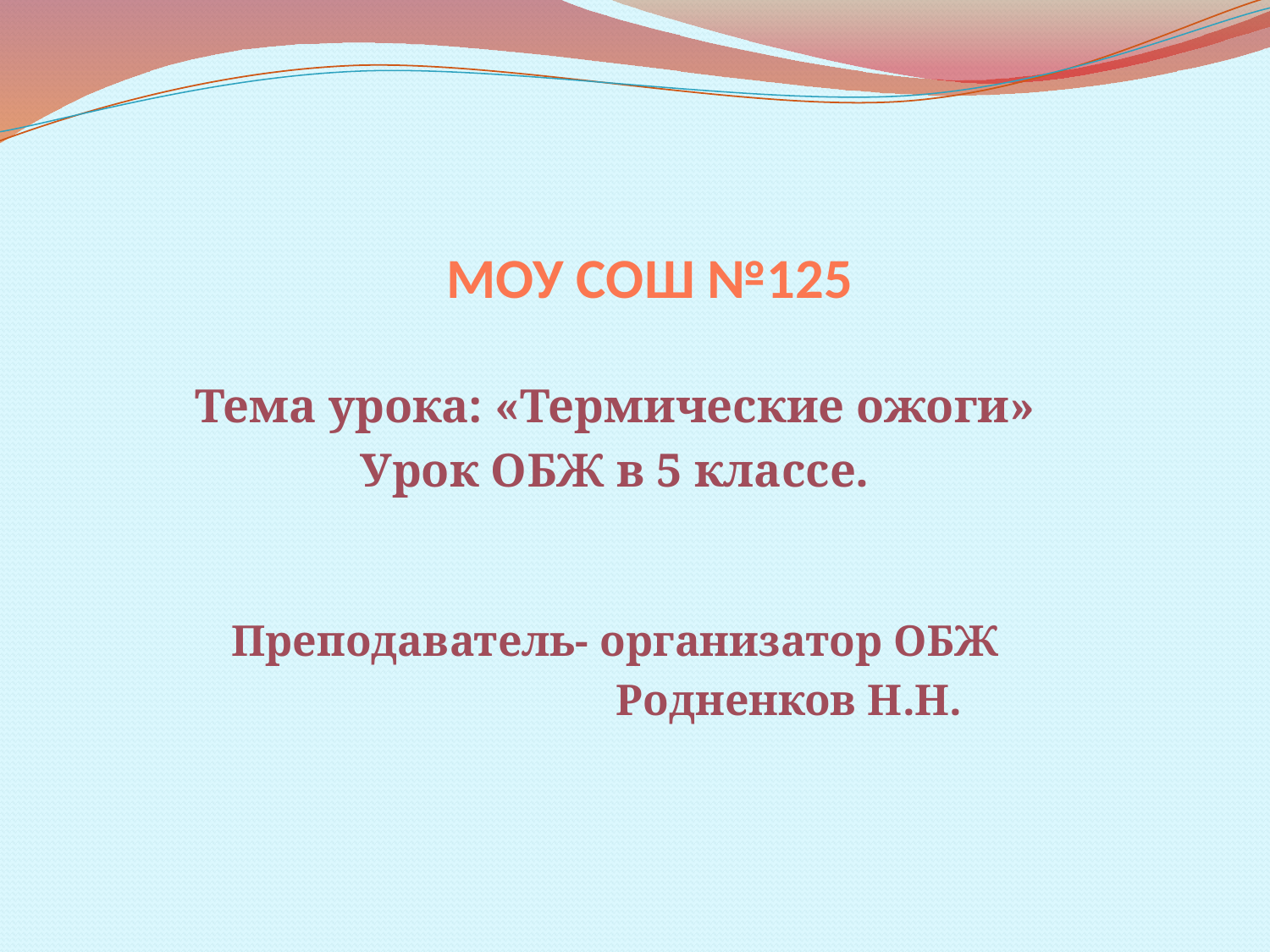

# МОУ СОШ №125
Тема урока: «Термические ожоги»
Урок ОБЖ в 5 классе.

            Преподаватель- организатор ОБЖ
Родненков Н.Н.